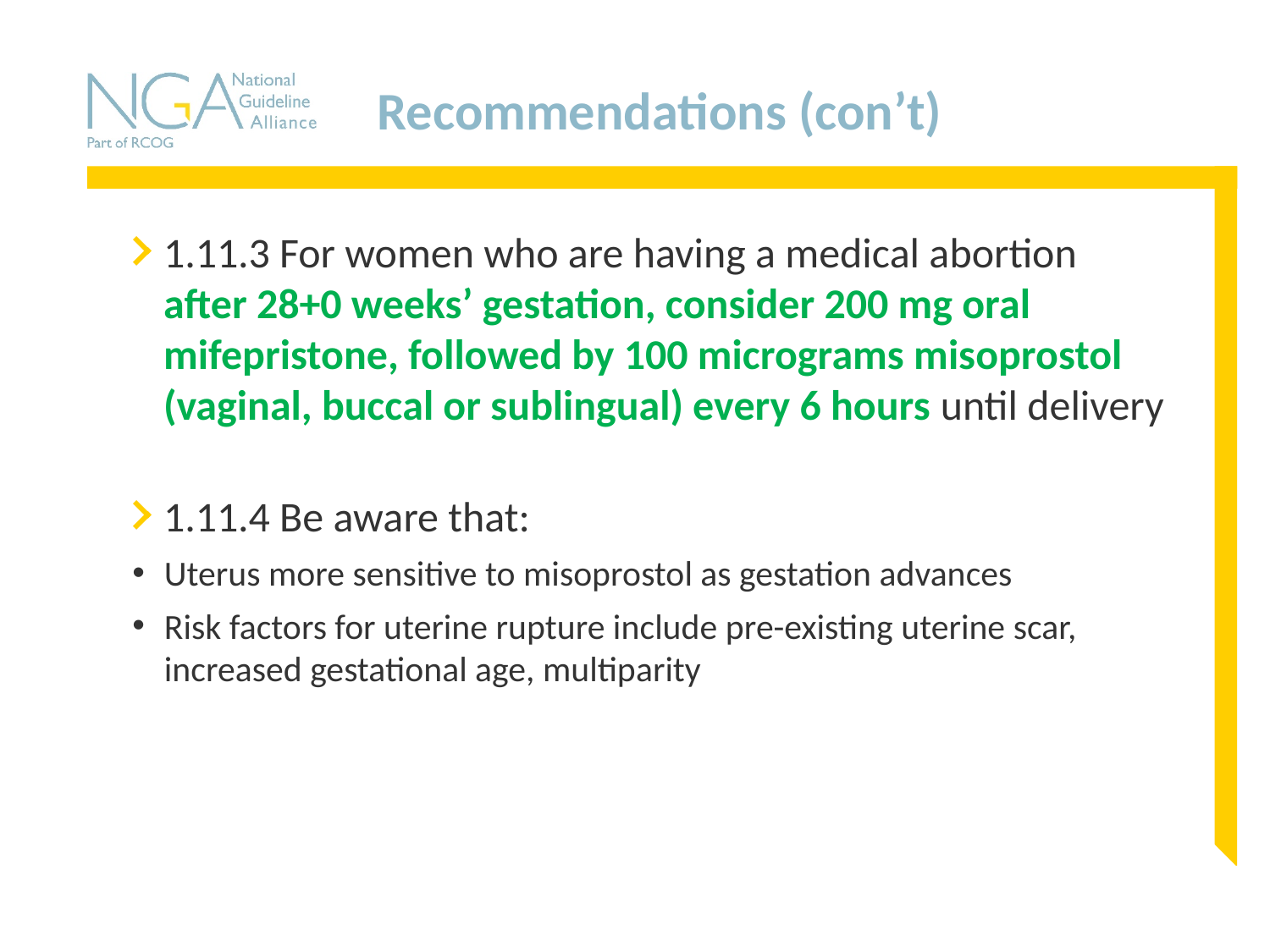

# Recommendations (con’t)
1.11.3 For women who are having a medical abortion after 28+0 weeks’ gestation, consider 200 mg oral mifepristone, followed by 100 micrograms misoprostol (vaginal, buccal or sublingual) every 6 hours until delivery
1.11.4 Be aware that:
Uterus more sensitive to misoprostol as gestation advances
Risk factors for uterine rupture include pre-existing uterine scar, increased gestational age, multiparity